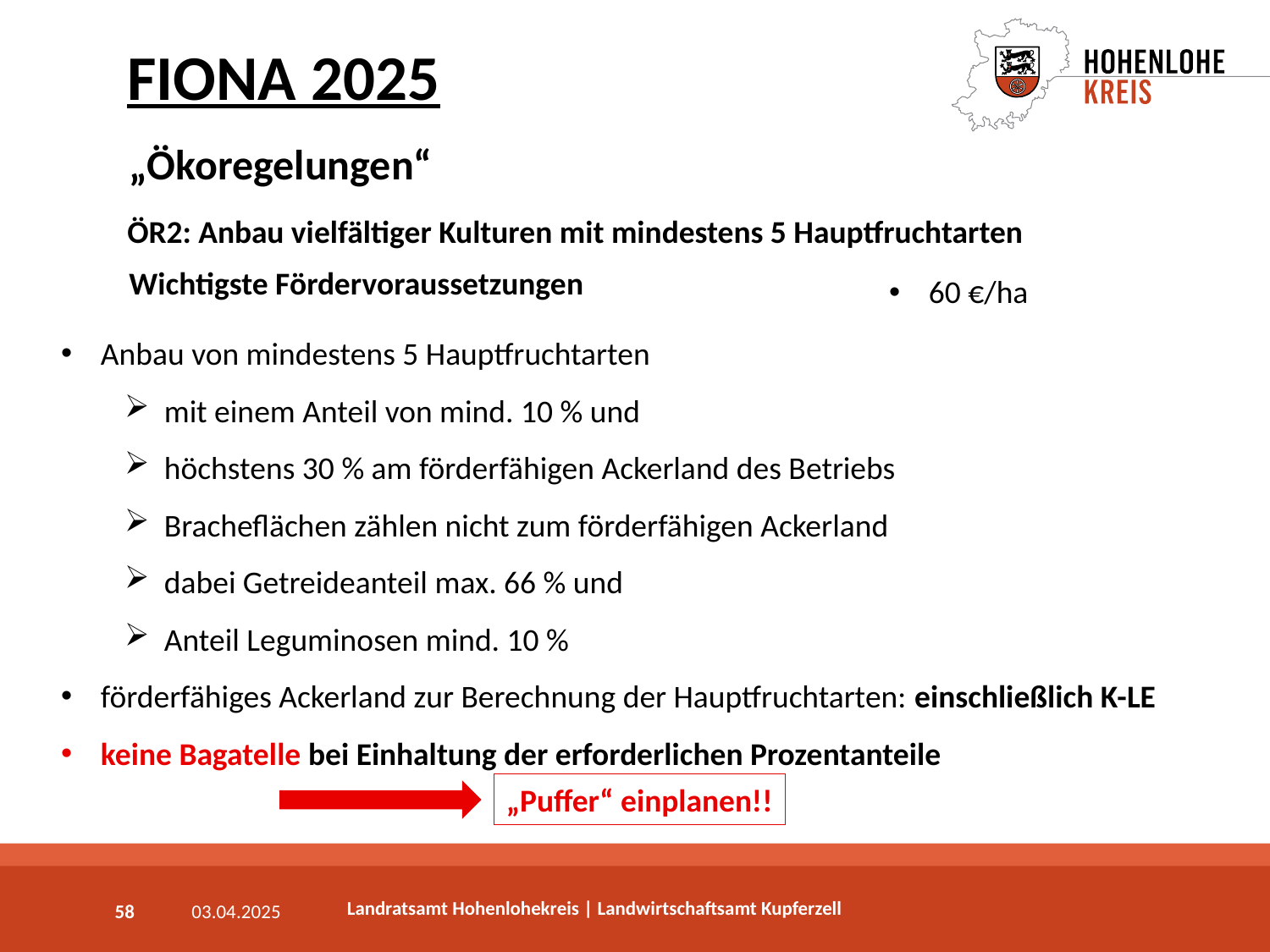

FIONA 2025
„Ökoregelungen“
ÖR2: Anbau vielfältiger Kulturen mit mindestens 5 Hauptfruchtarten
Wichtigste Fördervoraussetzungen
60 €/ha
Anbau von mindestens 5 Hauptfruchtarten
mit einem Anteil von mind. 10 % und
höchstens 30 % am förderfähigen Ackerland des Betriebs
Bracheflächen zählen nicht zum förderfähigen Ackerland
dabei Getreideanteil max. 66 % und
Anteil Leguminosen mind. 10 %
förderfähiges Ackerland zur Berechnung der Hauptfruchtarten: einschließlich K-LE
keine Bagatelle bei Einhaltung der erforderlichen Prozentanteile
„Puffer“ einplanen!!

58
03.04.2025